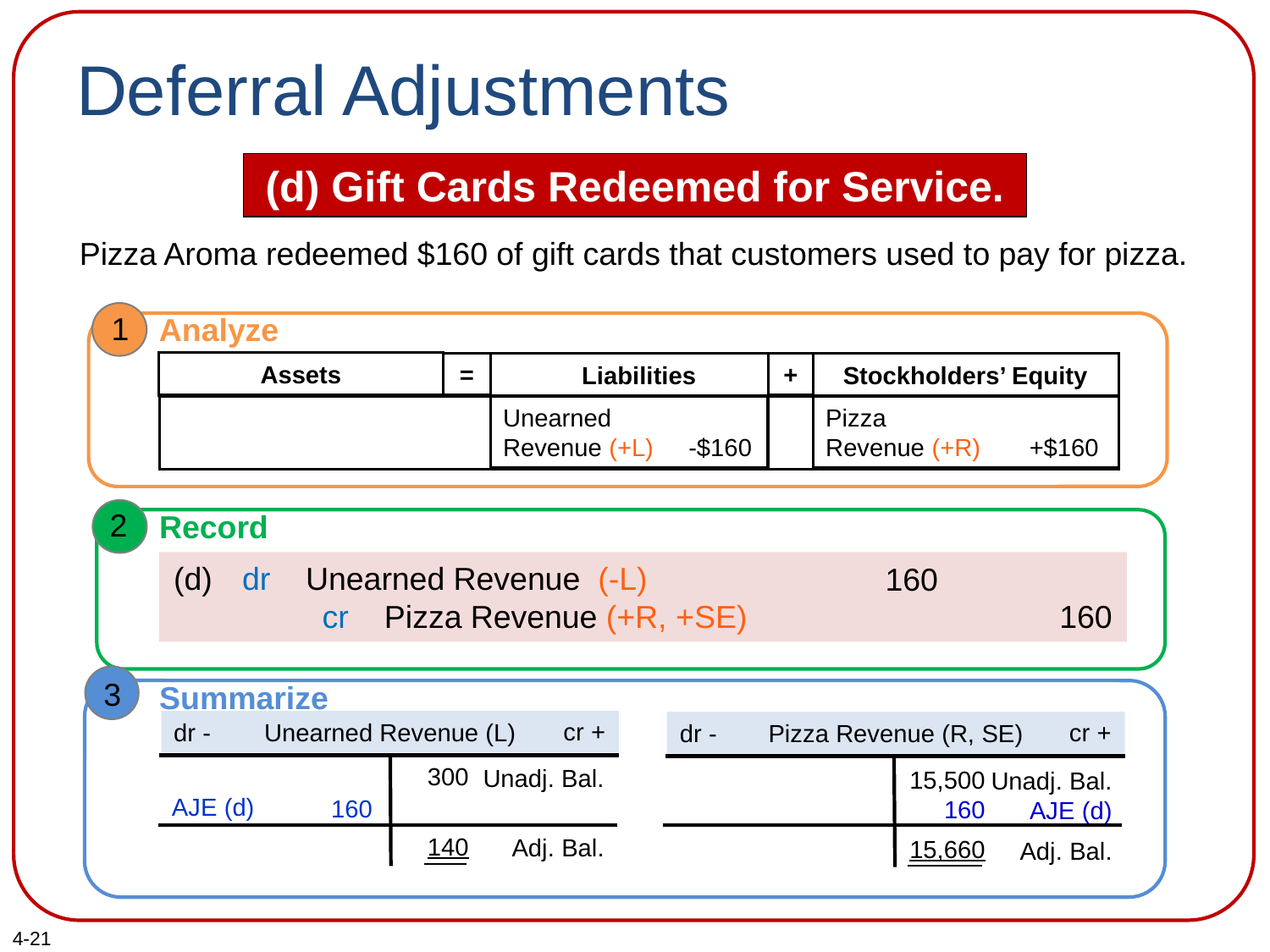

# Deferral Adjustments
(d) Gift Cards Redeemed for Service.
Pizza Aroma redeemed $160 of gift cards that customers used to pay for pizza.

1
Analyze

Assets
=
Liabilities
Stockholders’ Equity
+
Pizza
Revenue (+R)       +$160

Unearned
Revenue (+L)     -$160
2

Record

(d)

dr    Unearned Revenue  (-L)
         cr    Pizza Revenue (+R, +SE)

160
160

3
Summarize

cr +
dr -
Unearned Revenue (L)
300

140

AJE (d)

Unadj. Bal.

Adj. Bal.

160

cr +
dr -
Pizza Revenue (R, SE)

15,500
160
15,660
Unadj. Bal.
AJE (d)
Adj. Bal.